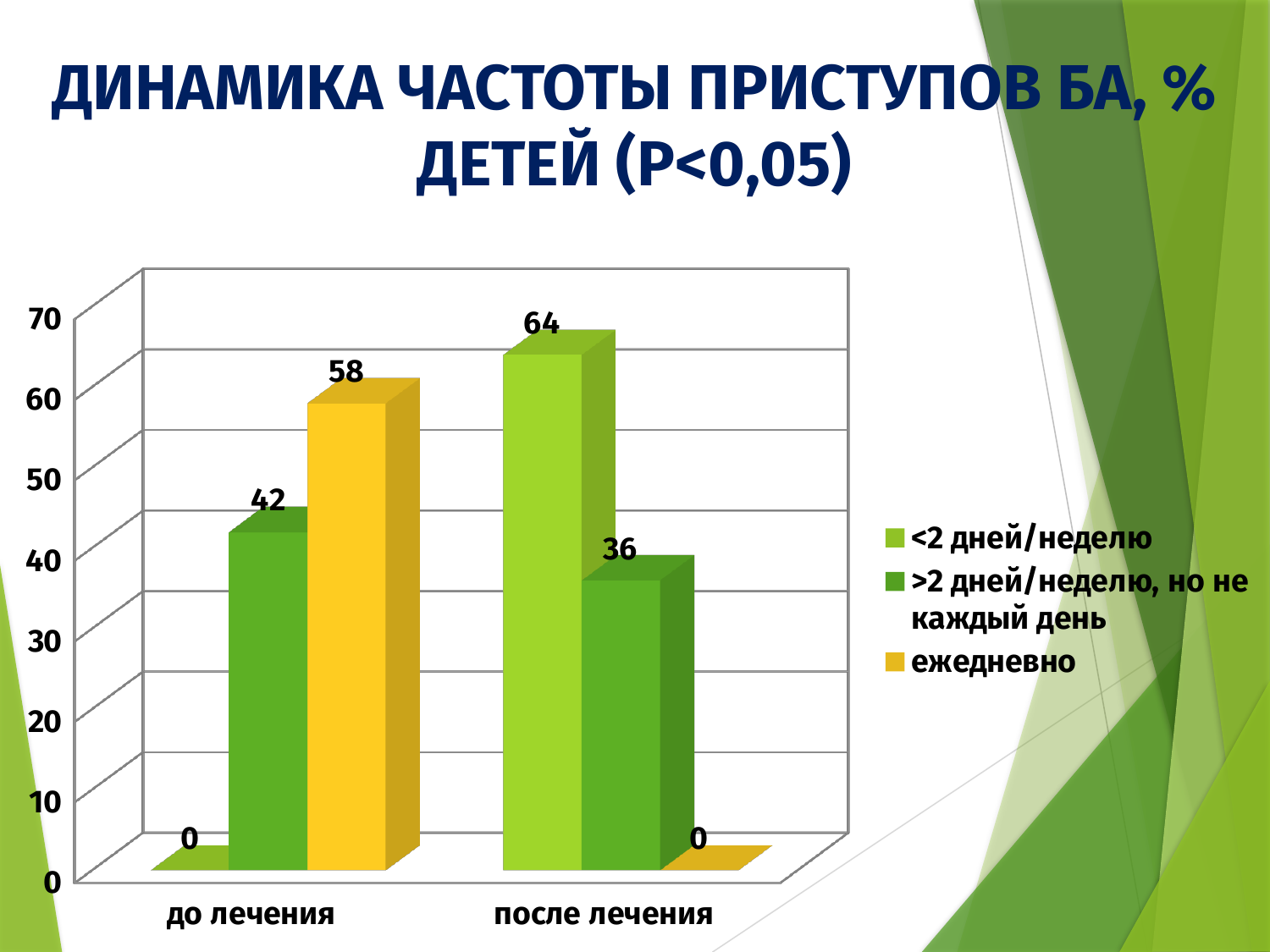

# ДИНАМИКА ЧАСТОТЫ ПРИСТУПОВ БА, % ДЕТЕЙ (Р<0,05)

[unsupported chart]